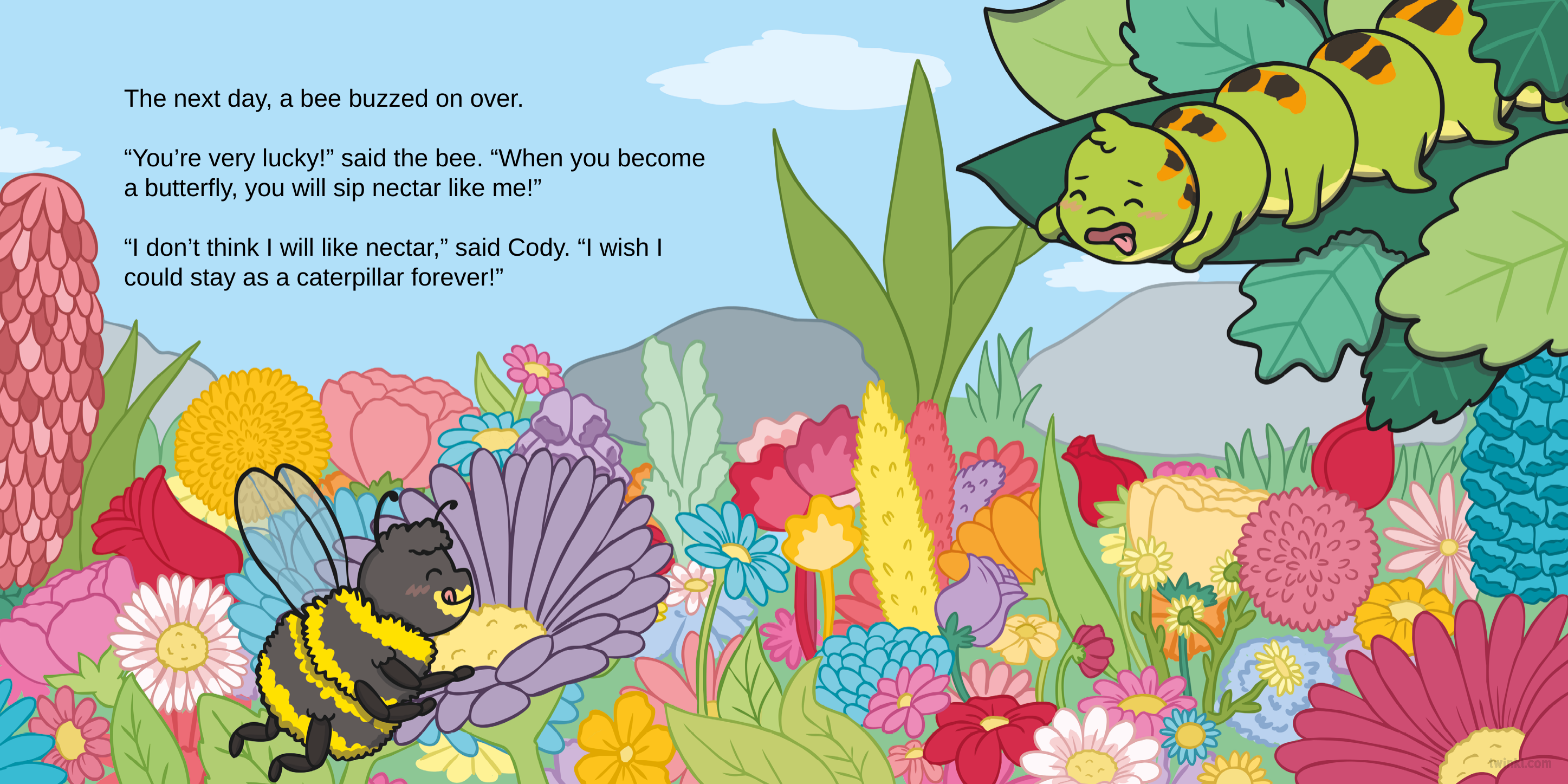

The next day, a bee buzzed on over.

“You’re very lucky!” said the bee. “When you become a butterfly, you will sip nectar like me!”

“I don’t think I will like nectar,” said Cody. “I wish I could stay as a caterpillar forever!”